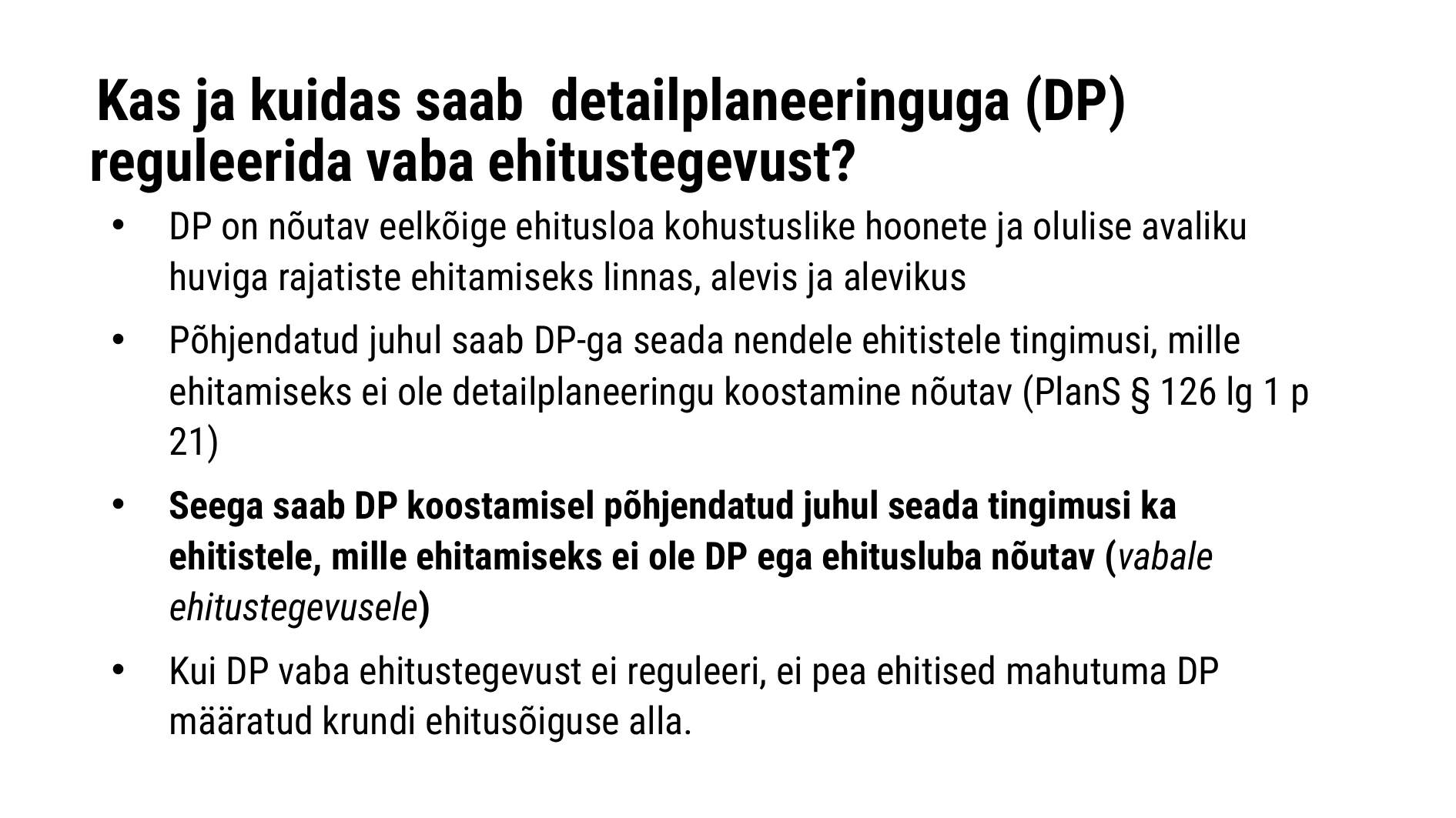

# Kas ja kuidas saab  detailplaneeringuga (DP) reguleerida vaba ehitustegevust?
DP on nõutav eelkõige ehitusloa kohustuslike hoonete ja olulise avaliku huviga rajatiste ehitamiseks linnas, alevis ja alevikus
Põhjendatud juhul saab DP-ga seada nendele ehitistele tingimusi, mille ehitamiseks ei ole detailplaneeringu koostamine nõutav (PlanS § 126 lg 1 p 21)
Seega saab DP koostamisel põhjendatud juhul seada tingimusi ka ehitistele, mille ehitamiseks ei ole DP ega ehitusluba nõutav (vabale ehitustegevusele)
Kui DP vaba ehitustegevust ei reguleeri, ei pea ehitised mahutuma DP määratud krundi ehitusõiguse alla.